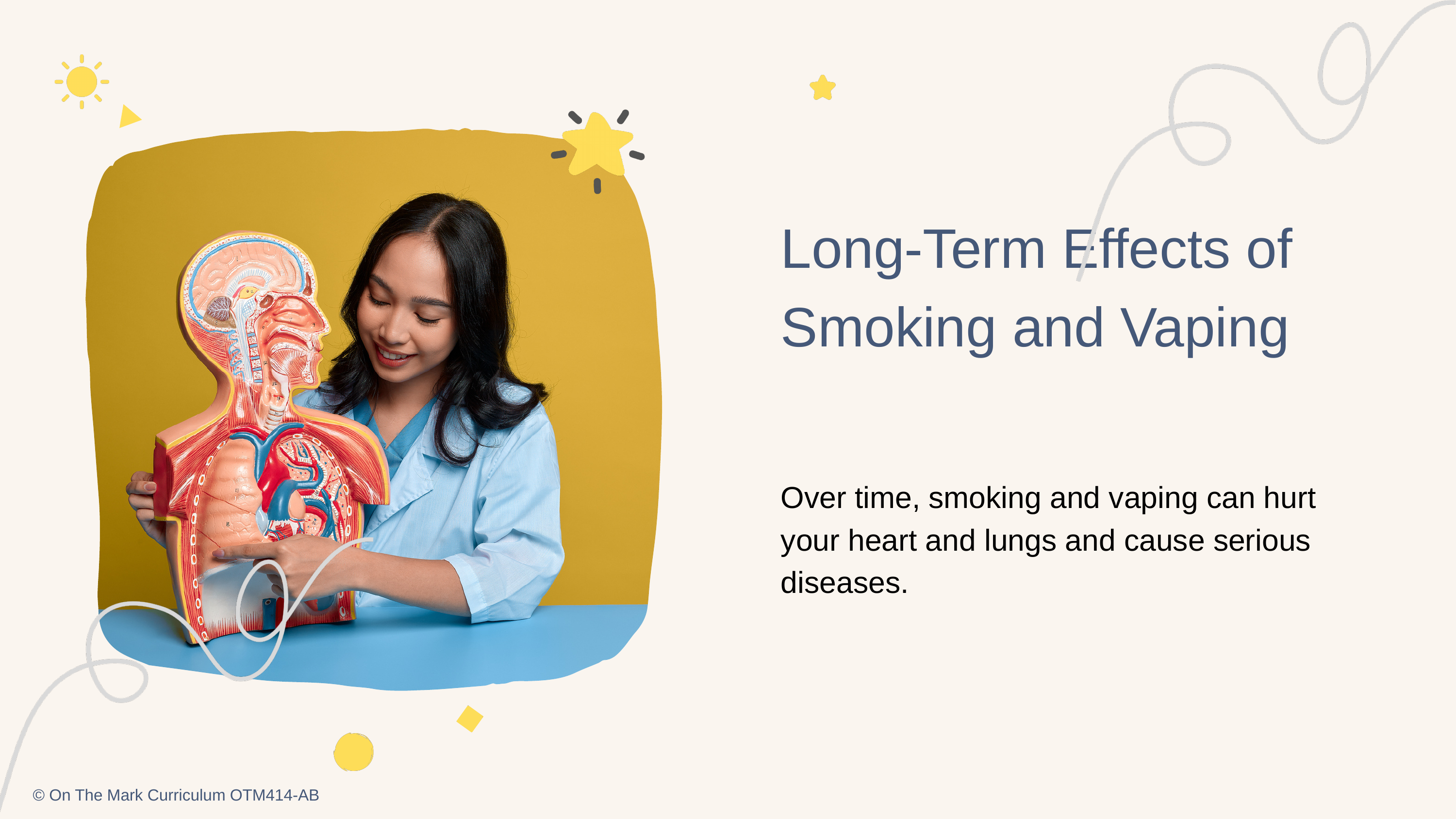

Long-Term Effects of Smoking and Vaping
Over time, smoking and vaping can hurt your heart and lungs and cause serious diseases.

© On The Mark Curriculum OTM414-AB